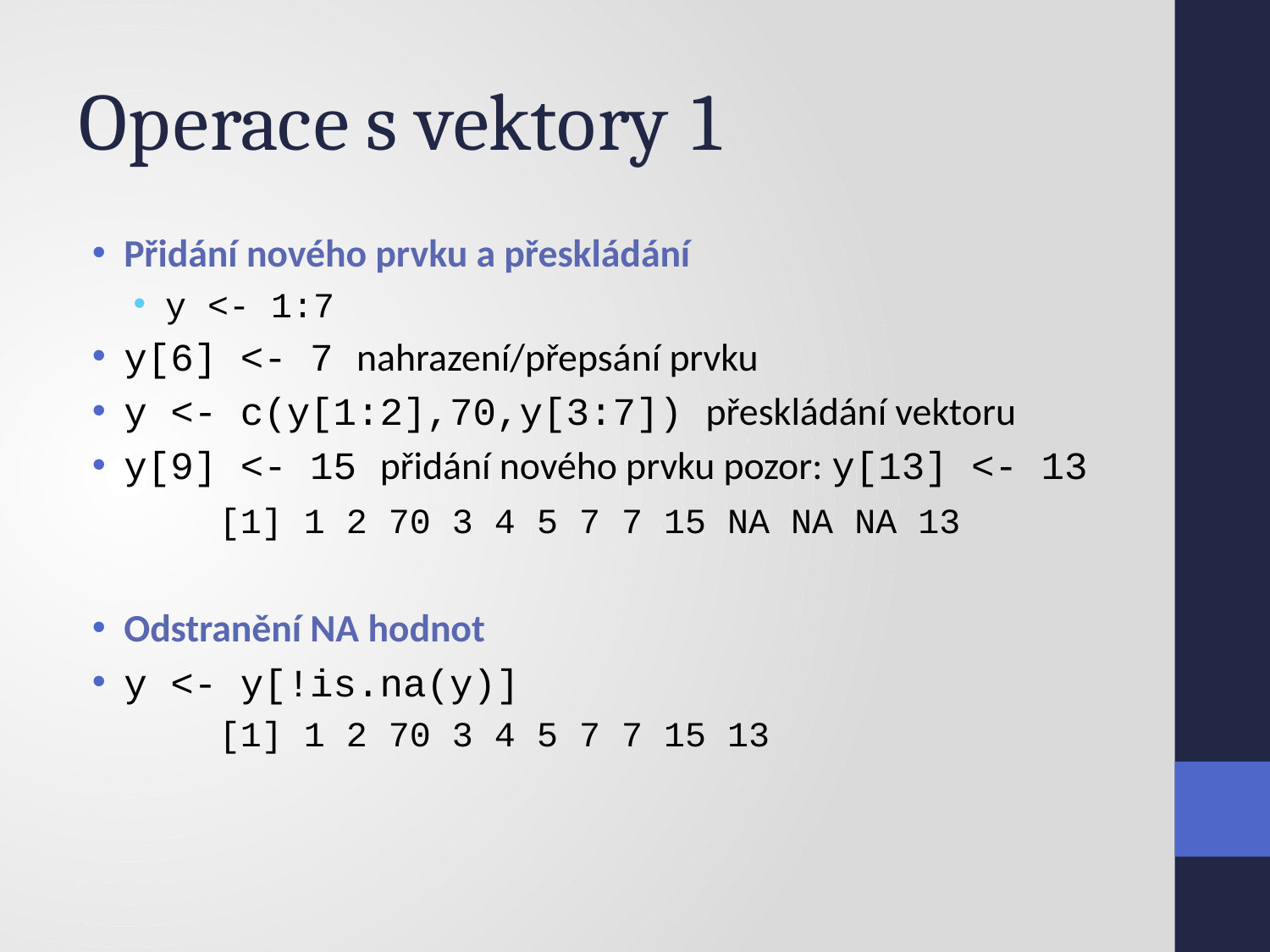

# Operace s vektory 1
Přidání nového prvku a přeskládání
y <- 1:7
y[6] <- 7 nahrazení/přepsání prvku
y <- c(y[1:2],70,y[3:7]) přeskládání vektoru
y[9] <- 15 přidání nového prvku pozor: y[13] <- 13
	[1] 1 2 70 3 4 5 7 7 15 NA NA NA 13

Odstranění NA hodnot
y <- y[!is.na(y)]
	[1] 1 2 70 3 4 5 7 7 15 13